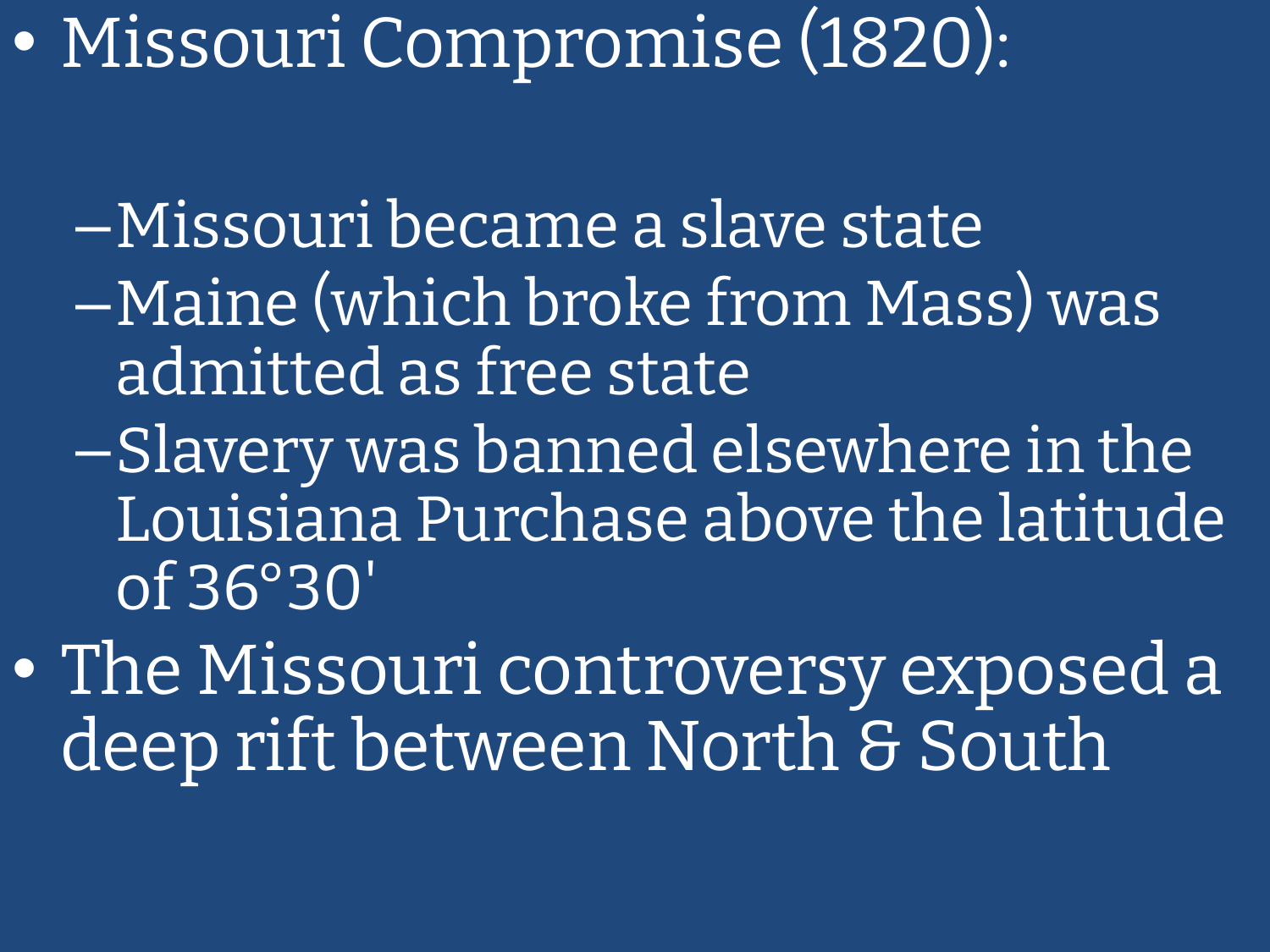

Missouri Compromise (1820):

Missouri became a slave state
Maine (which broke from Mass) was admitted as free state
Slavery was banned elsewhere in the Louisiana Purchase above the latitude of 36°30'
The Missouri controversy exposed a deep rift between North & South